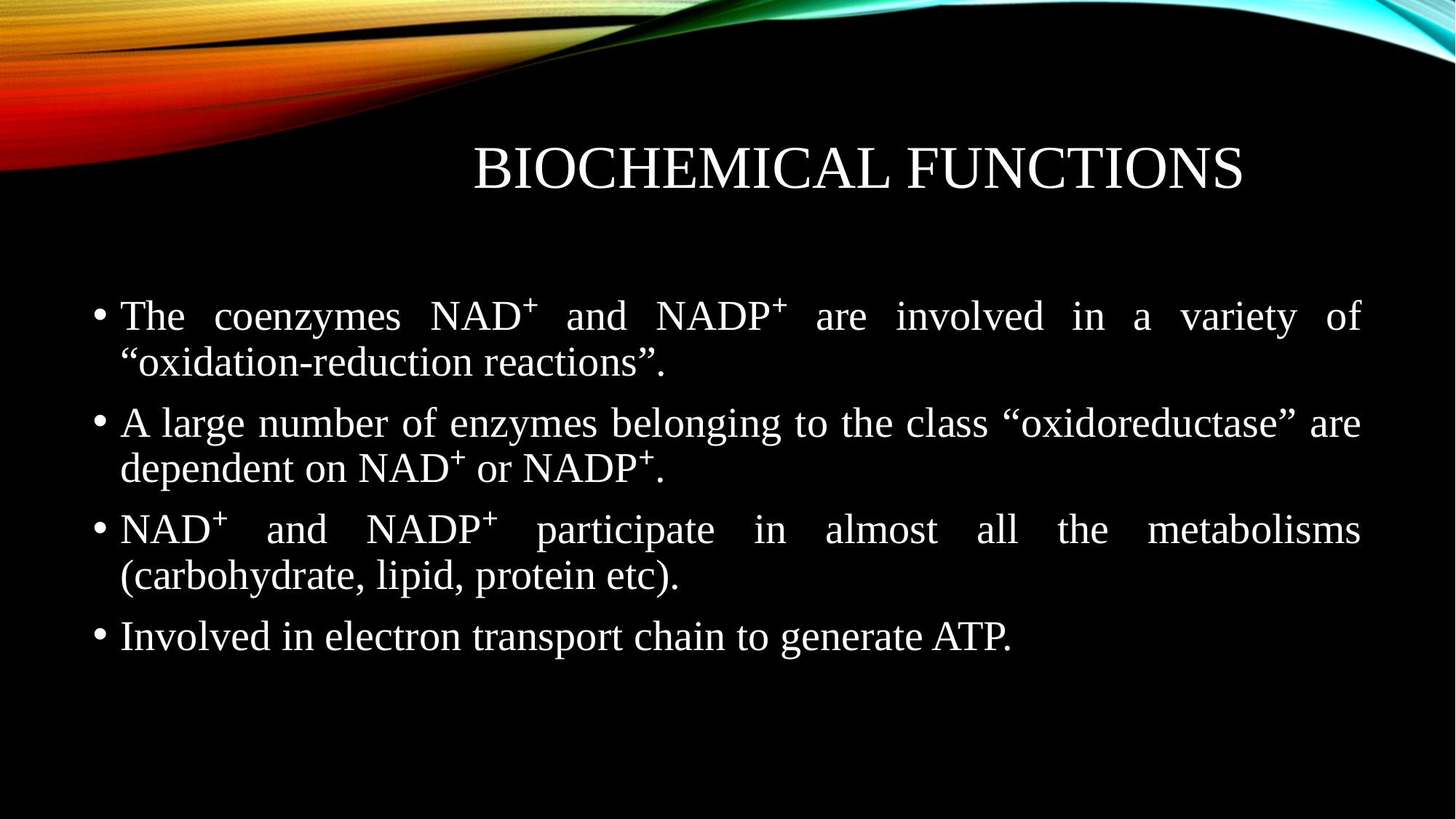

# BIOCHEMICAL FUNCTIONS
The coenzymes NAD⁺ and NADP⁺ are involved in a variety of “oxidation-reduction reactions”.
A large number of enzymes belonging to the class “oxidoreductase” are dependent on NAD⁺ or NADP⁺.
NAD⁺ and NADP⁺ participate in almost all the metabolisms (carbohydrate, lipid, protein etc).
Involved in electron transport chain to generate ATP.